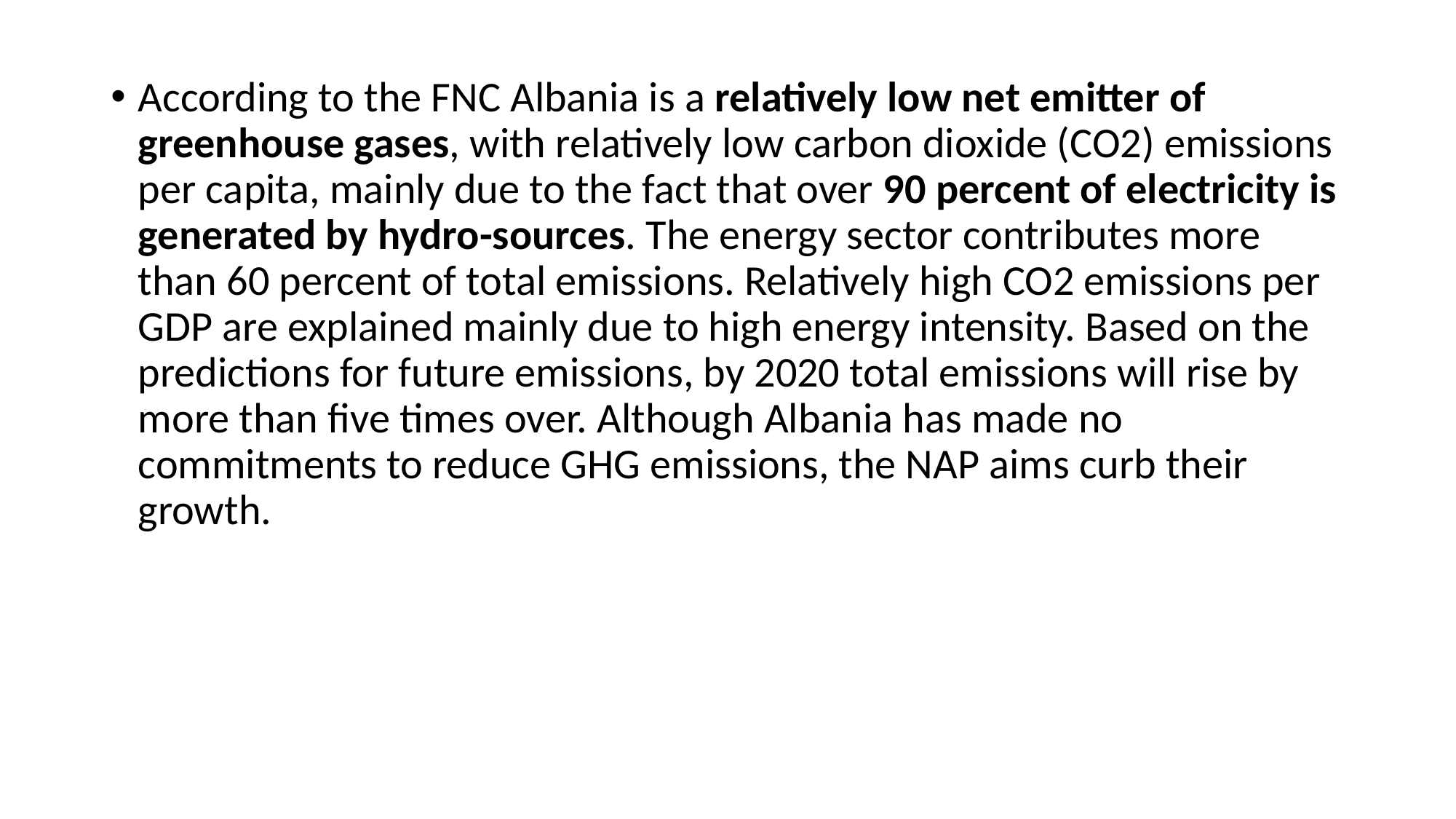

According to the FNC Albania is a relatively low net emitter of greenhouse gases, with relatively low carbon dioxide (CO2) emissions per capita, mainly due to the fact that over 90 percent of electricity is generated by hydro-sources. The energy sector contributes more than 60 percent of total emissions. Relatively high CO2 emissions per GDP are explained mainly due to high energy intensity. Based on the predictions for future emissions, by 2020 total emissions will rise by more than five times over. Although Albania has made no commitments to reduce GHG emissions, the NAP aims curb their growth.